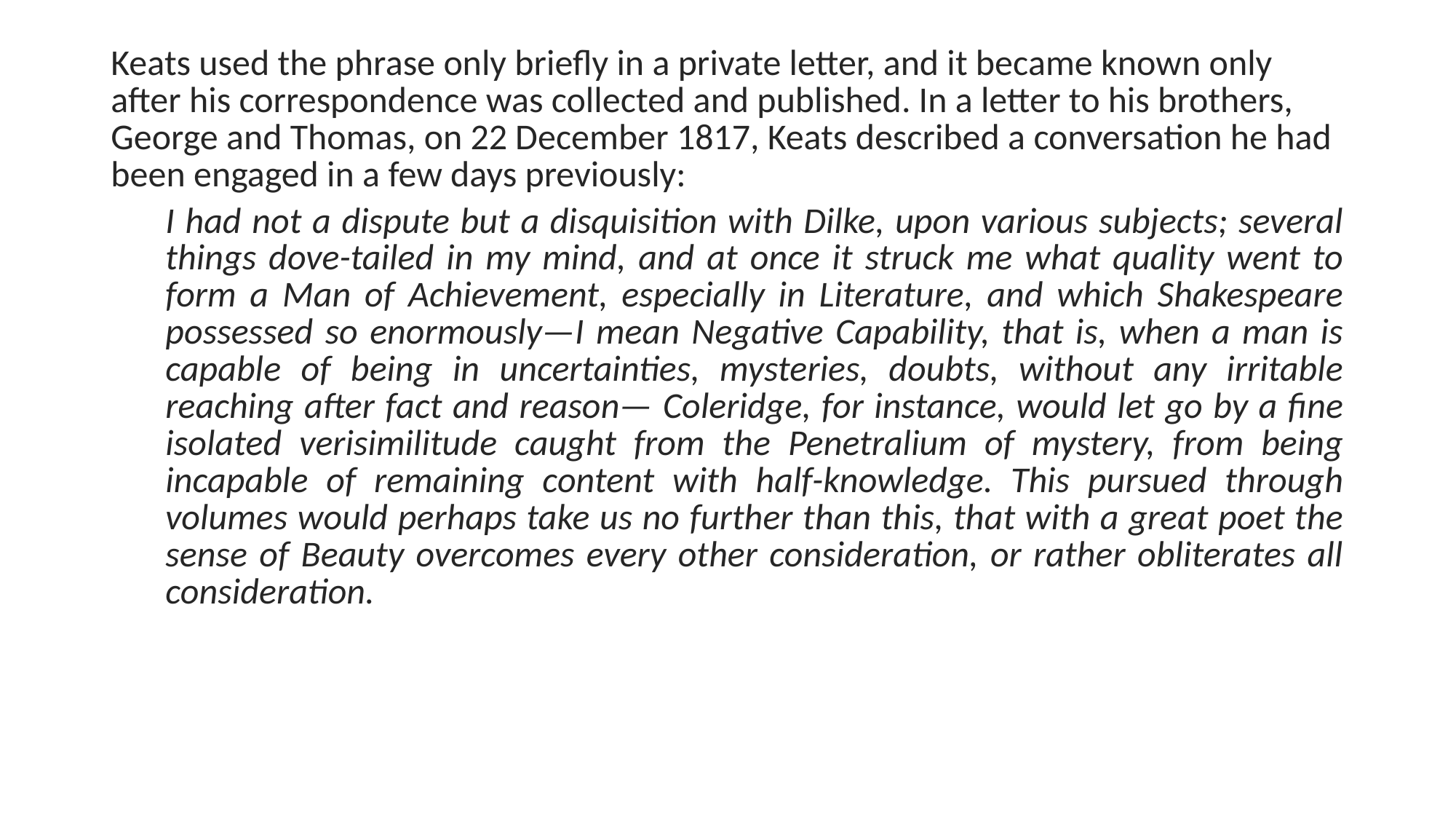

Keats used the phrase only briefly in a private letter, and it became known only after his correspondence was collected and published. In a letter to his brothers, George and Thomas, on 22 December 1817, Keats described a conversation he had been engaged in a few days previously:
I had not a dispute but a disquisition with Dilke, upon various subjects; several things dove-tailed in my mind, and at once it struck me what quality went to form a Man of Achievement, especially in Literature, and which Shakespeare possessed so enormously—I mean Negative Capability, that is, when a man is capable of being in uncertainties, mysteries, doubts, without any irritable reaching after fact and reason— Coleridge, for instance, would let go by a fine isolated verisimilitude caught from the Penetralium of mystery, from being incapable of remaining content with half-knowledge. This pursued through volumes would perhaps take us no further than this, that with a great poet the sense of Beauty overcomes every other consideration, or rather obliterates all consideration.